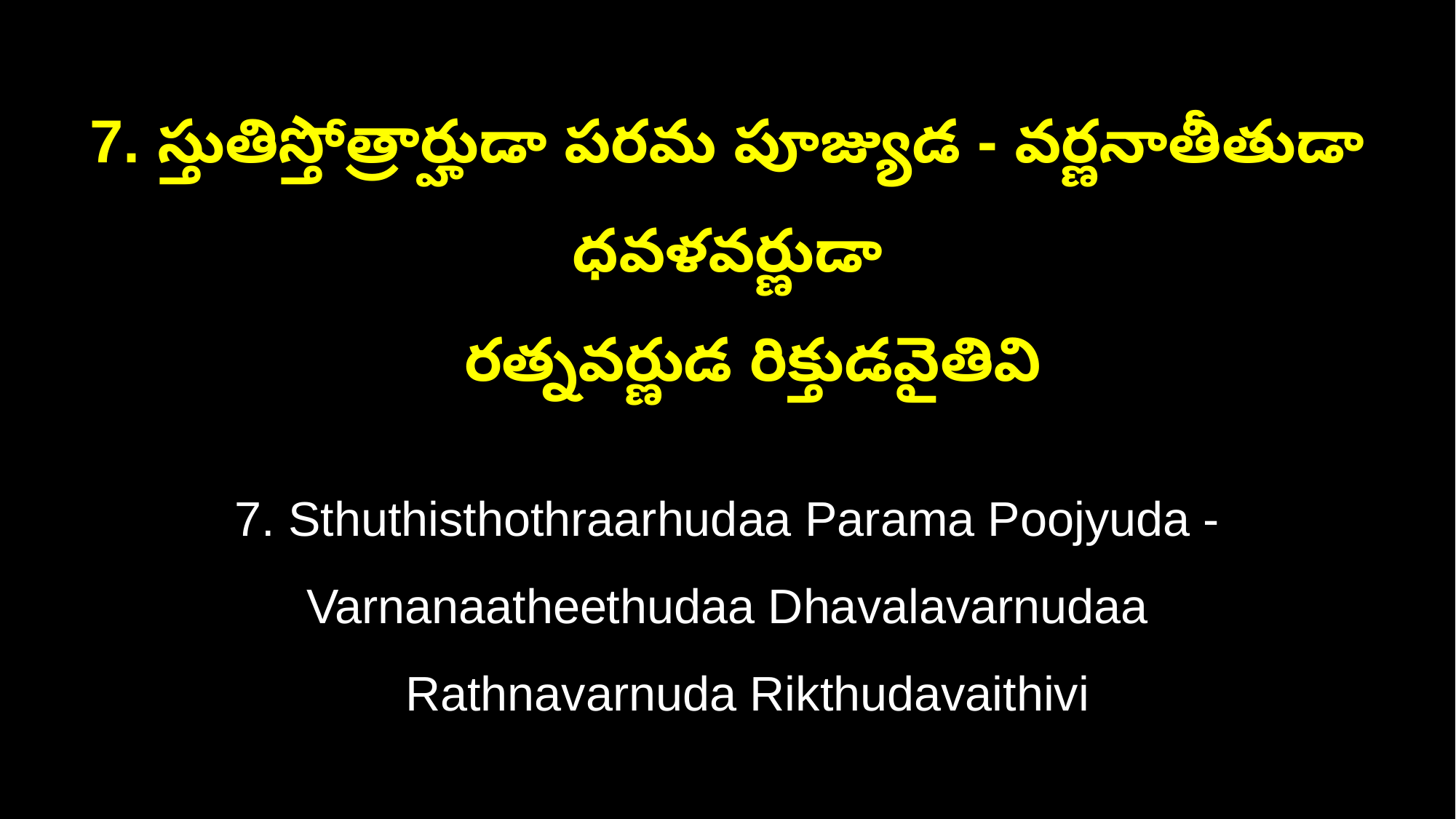

7. స్తుతిస్తోత్రార్హుడా పరమ పూజ్యుడ - వర్ణనాతీతుడా ధవళవర్ణుడా
   రత్నవర్ణుడ రిక్తుడవైతివి
7. Sthuthisthothraarhudaa Parama Poojyuda - Varnanaatheethudaa Dhavalavarnudaa
   Rathnavarnuda Rikthudavaithivi